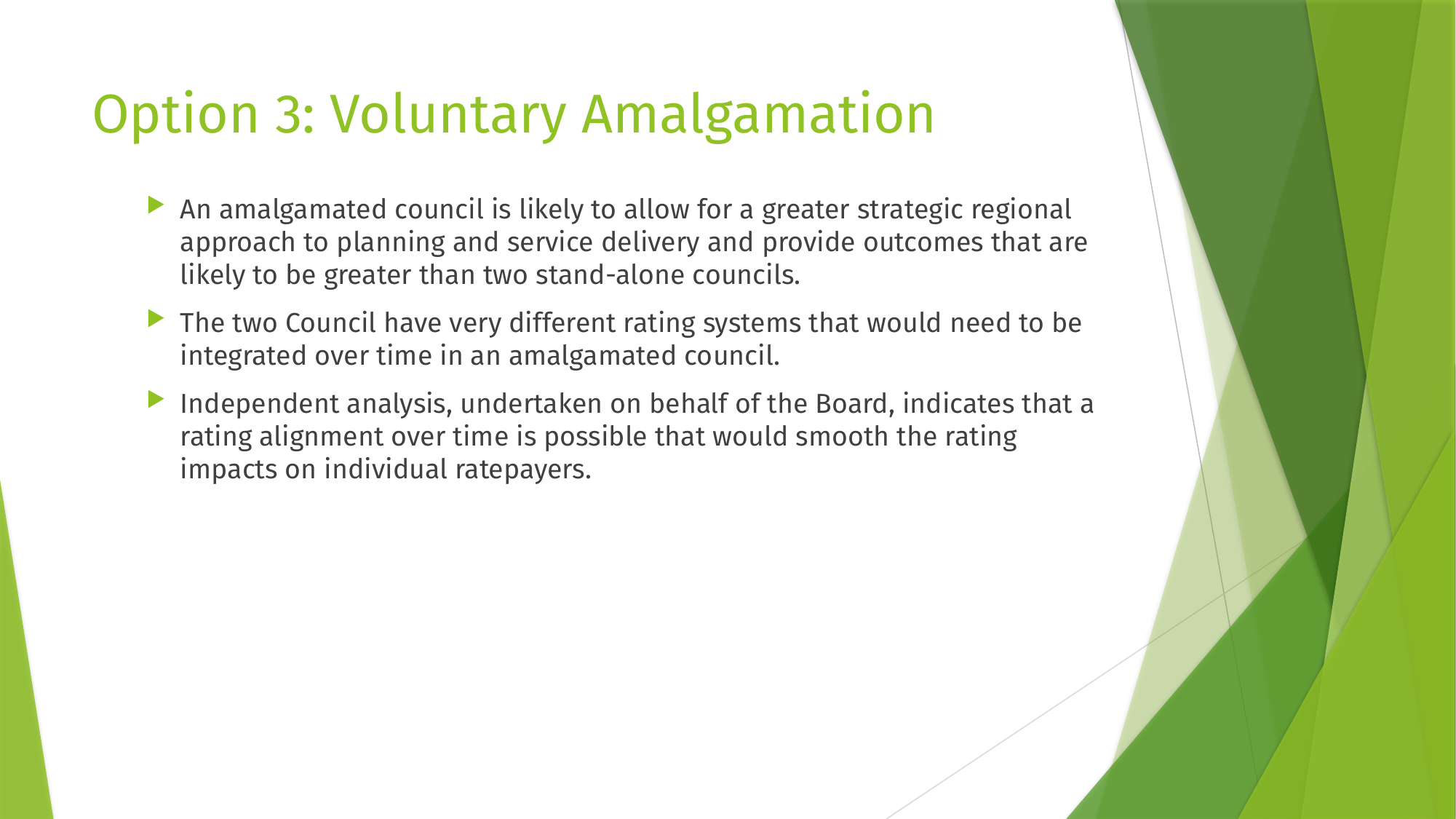

# Option 3: Voluntary Amalgamation
An amalgamated council is likely to allow for a greater strategic regional approach to planning and service delivery and provide outcomes that are likely to be greater than two stand-alone councils.
The two Council have very different rating systems that would need to be integrated over time in an amalgamated council.
Independent analysis, undertaken on behalf of the Board, indicates that a rating alignment over time is possible that would smooth the rating impacts on individual ratepayers.